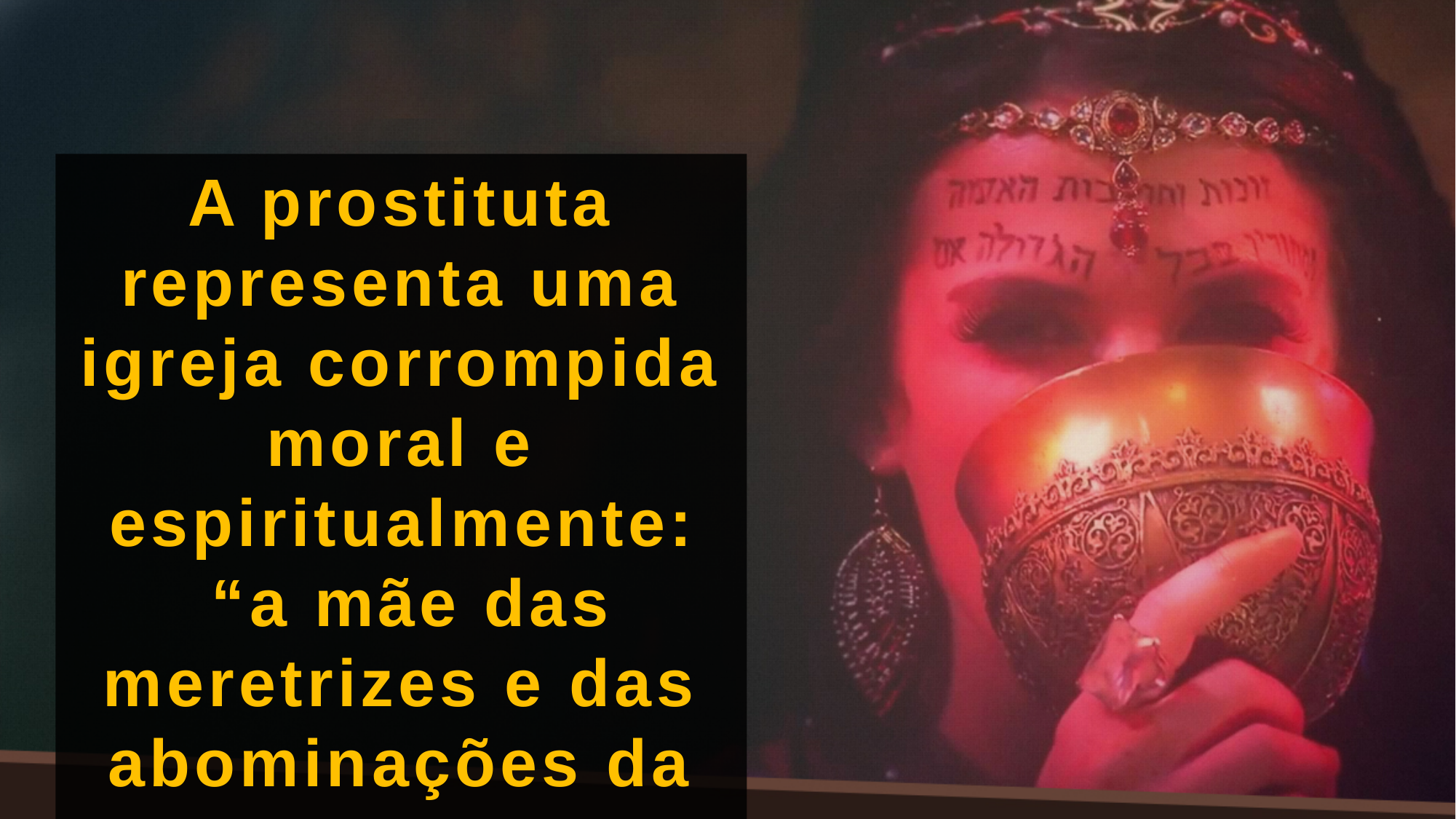

A prostituta representa uma igreja corrompida moral e espiritualmente:
 “a mãe das meretrizes e das abominações da terra”